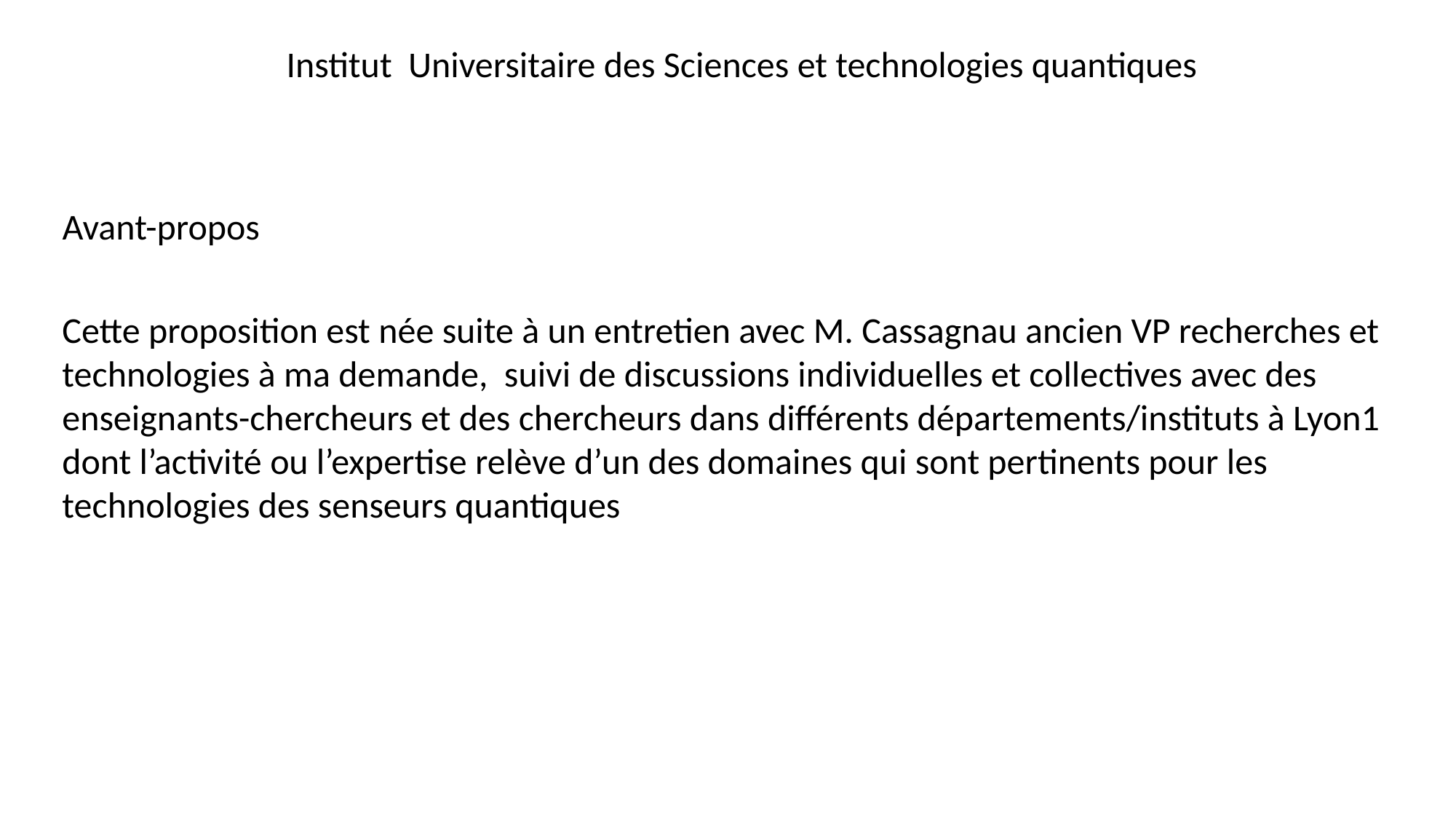

Institut  Universitaire des Sciences et technologies quantiques
Avant-propos
Cette proposition est née suite à un entretien avec M. Cassagnau ancien VP recherches et technologies à ma demande,  suivi de discussions individuelles et collectives avec des enseignants-chercheurs et des chercheurs dans différents départements/instituts à Lyon1 dont l’activité ou l’expertise relève d’un des domaines qui sont pertinents pour les technologies des senseurs quantiques